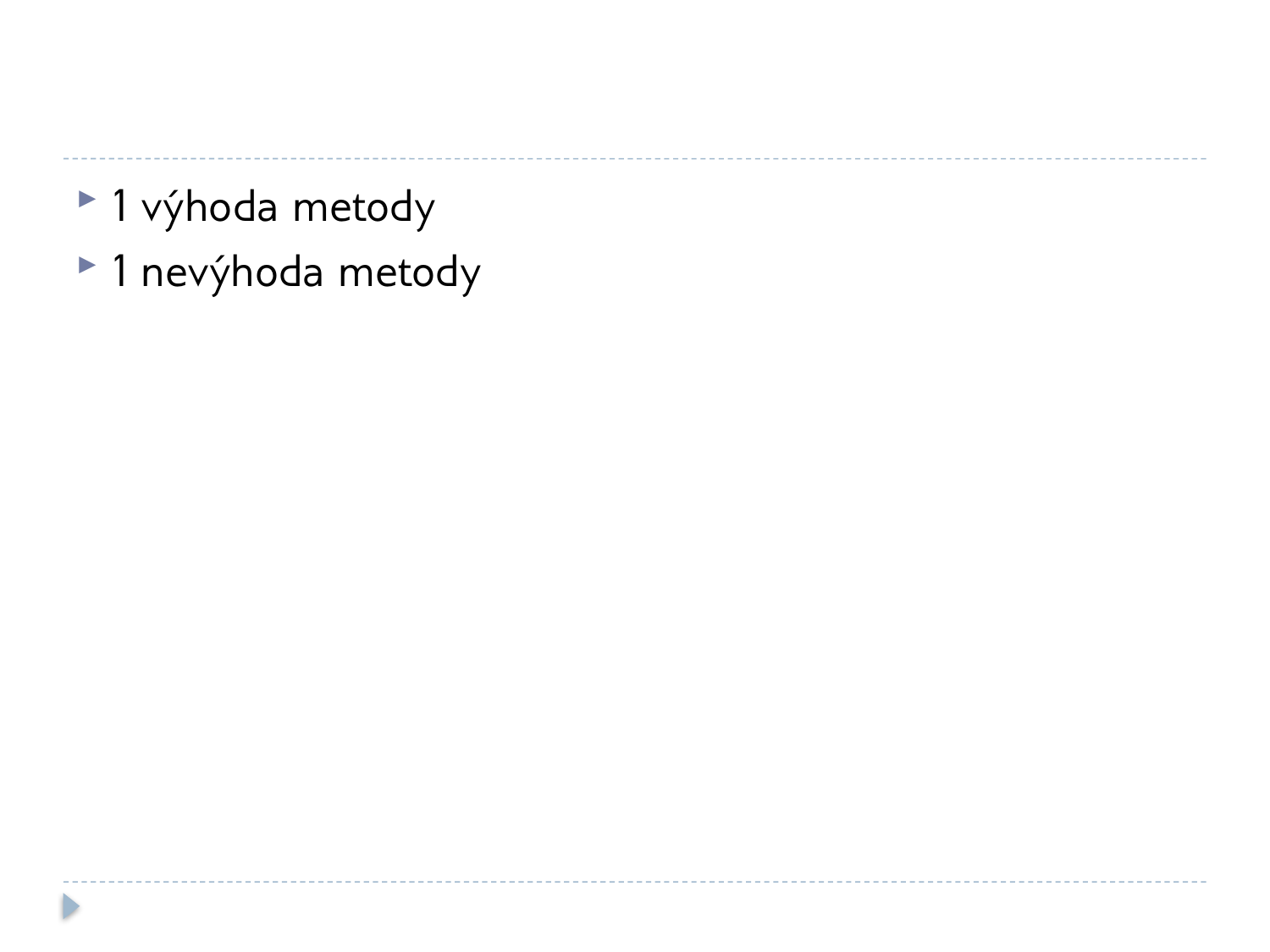

#
1 výhoda metody
1 nevýhoda metody